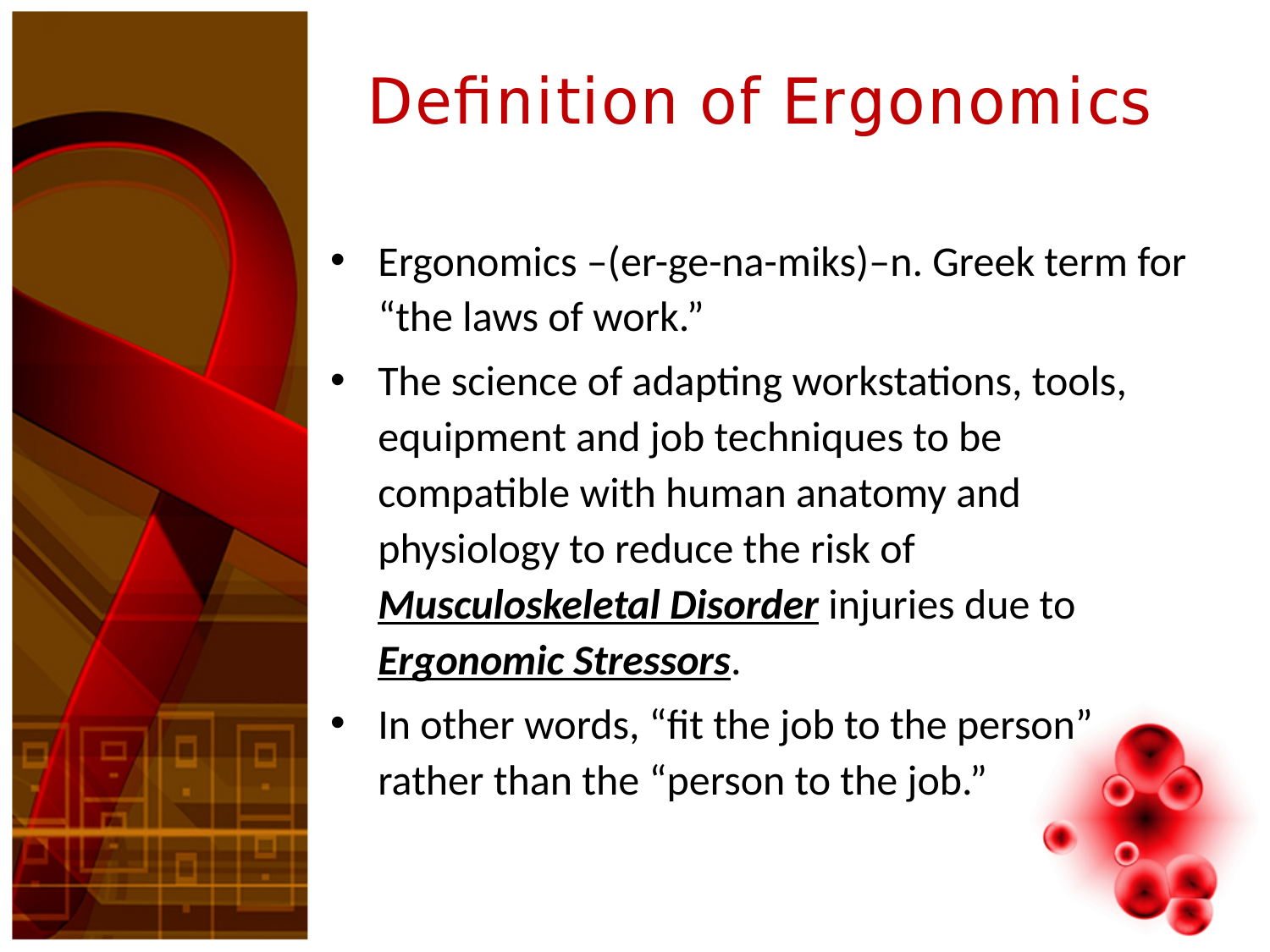

# Definition of Ergonomics
Ergonomics –(er-ge-na-miks)–n. Greek term for “the laws of work.”
The science of adapting workstations, tools, equipment and job techniques to be compatible with human anatomy and physiology to reduce the risk of Musculoskeletal Disorder injuries due to   Ergonomic Stressors.
In other words, “fit the job to the person” rather than the “person to the job.”